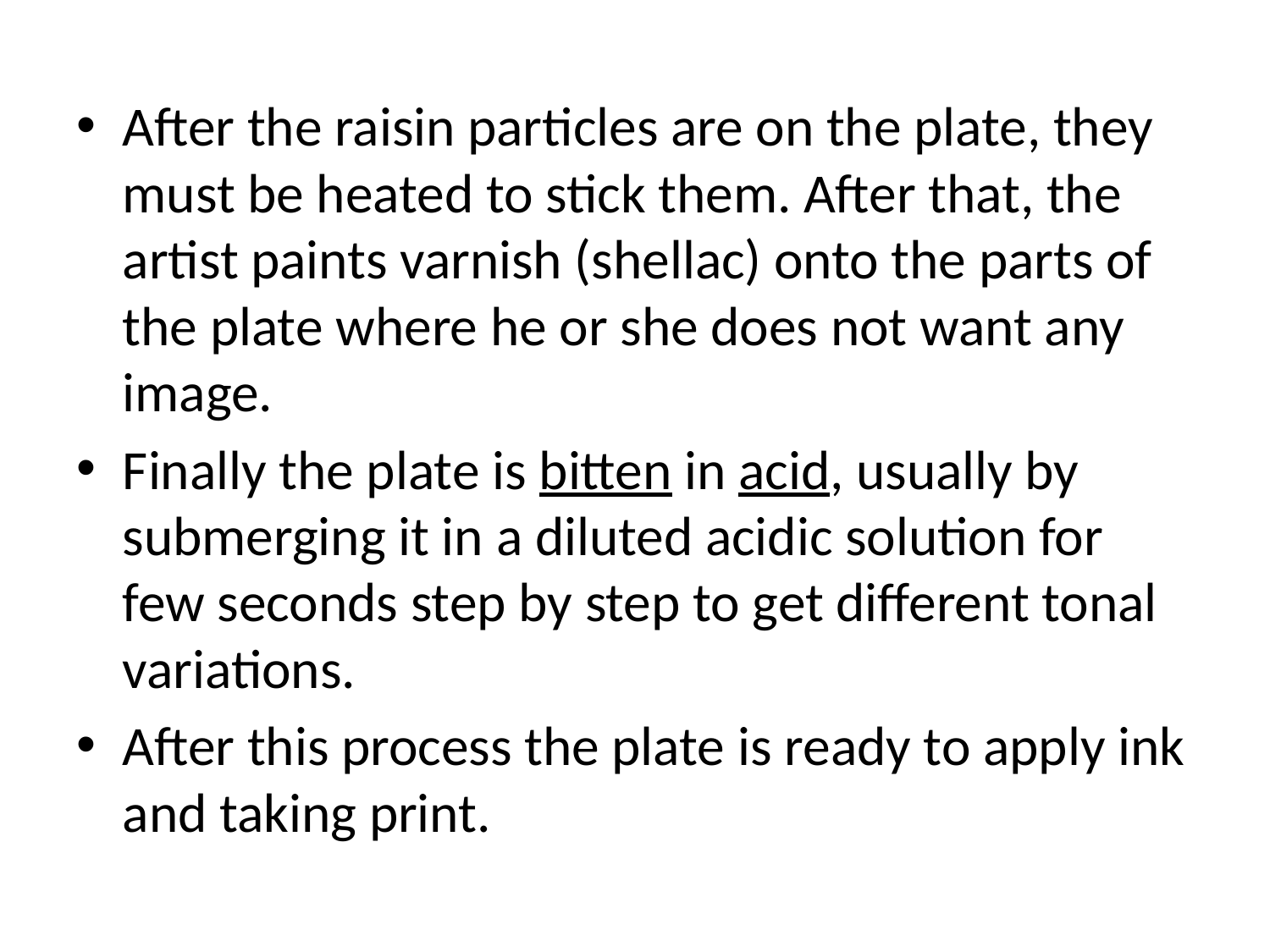

#
After the raisin particles are on the plate, they must be heated to stick them. After that, the artist paints varnish (shellac) onto the parts of the plate where he or she does not want any image.
Finally the plate is bitten in acid, usually by submerging it in a diluted acidic solution for few seconds step by step to get different tonal variations.
After this process the plate is ready to apply ink and taking print.